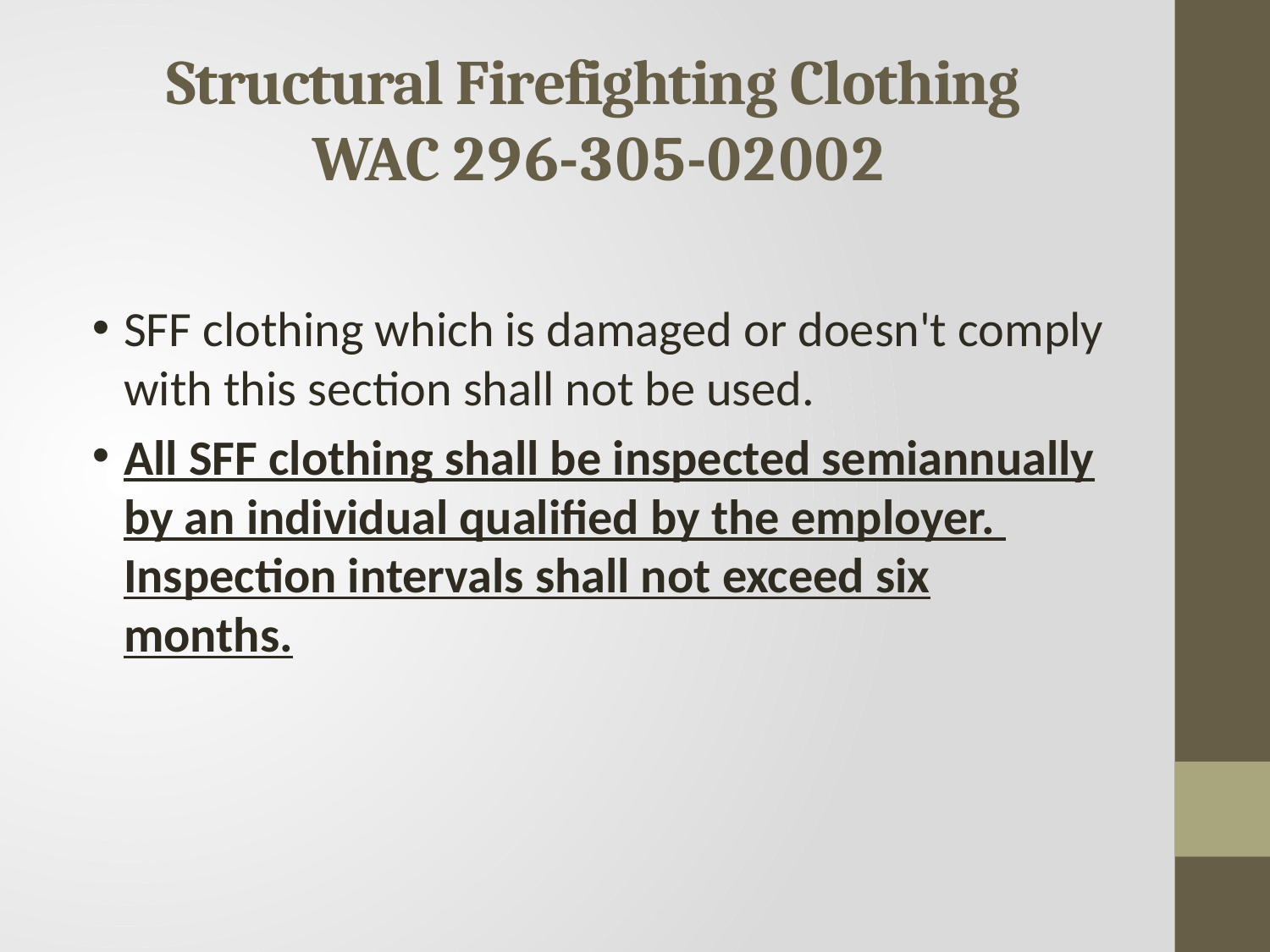

# Structural Firefighting Clothing WAC 296-305-02002

SFF clothing which is damaged or doesn't comply with this section shall not be used.
All SFF clothing shall be inspected semiannually by an individual qualified by the employer.  Inspection intervals shall not exceed six months.